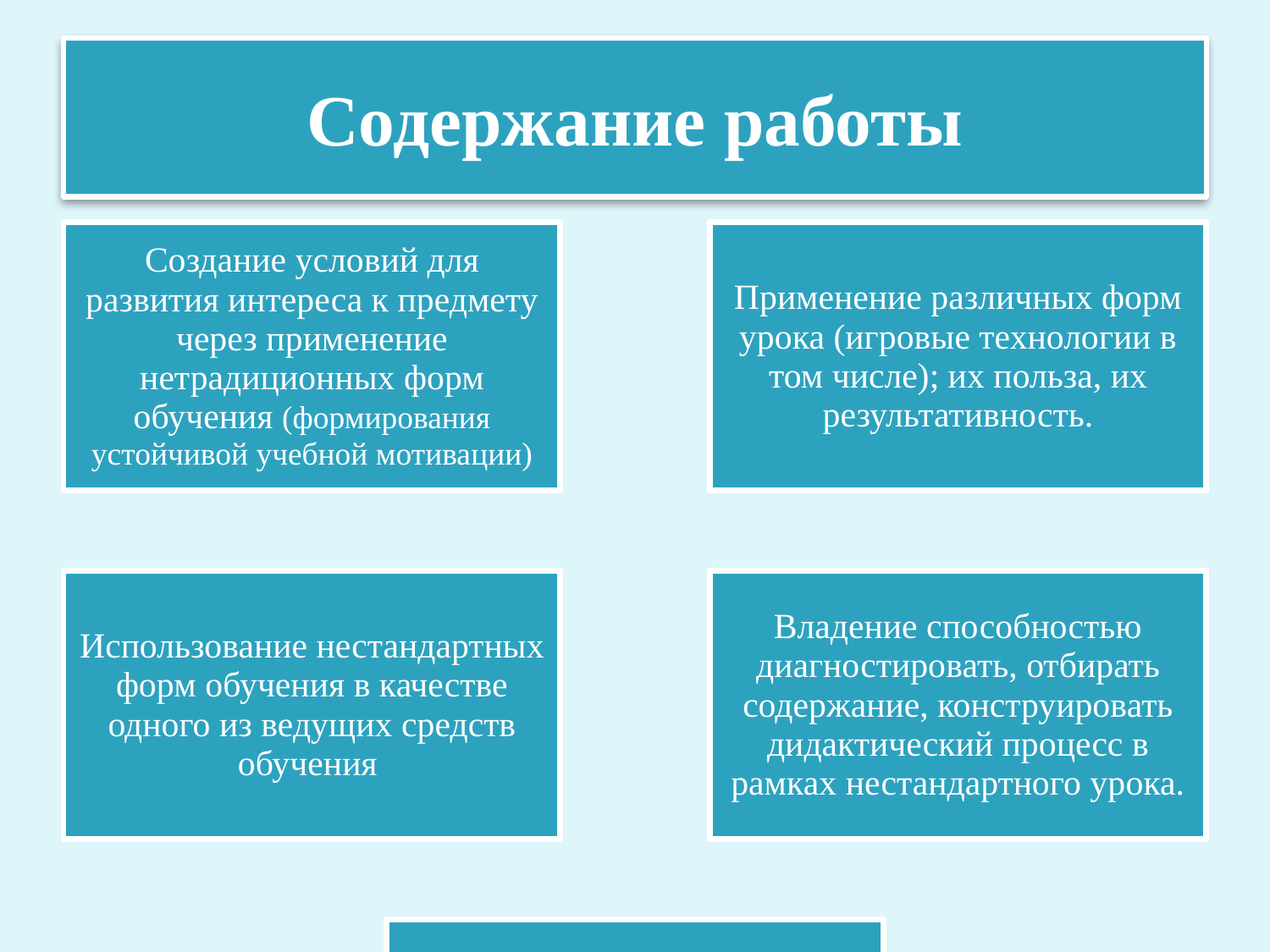

# Содержание работы
Применение различных форм урока (игровые технологии в том числе); их польза, их результативность.
Использование нестандартных форм обучения в качестве одного из ведущих средств обучения
Владение способностью диагностировать, отбирать содержание, конструировать дидактический процесс в рамках нестандартного урока.